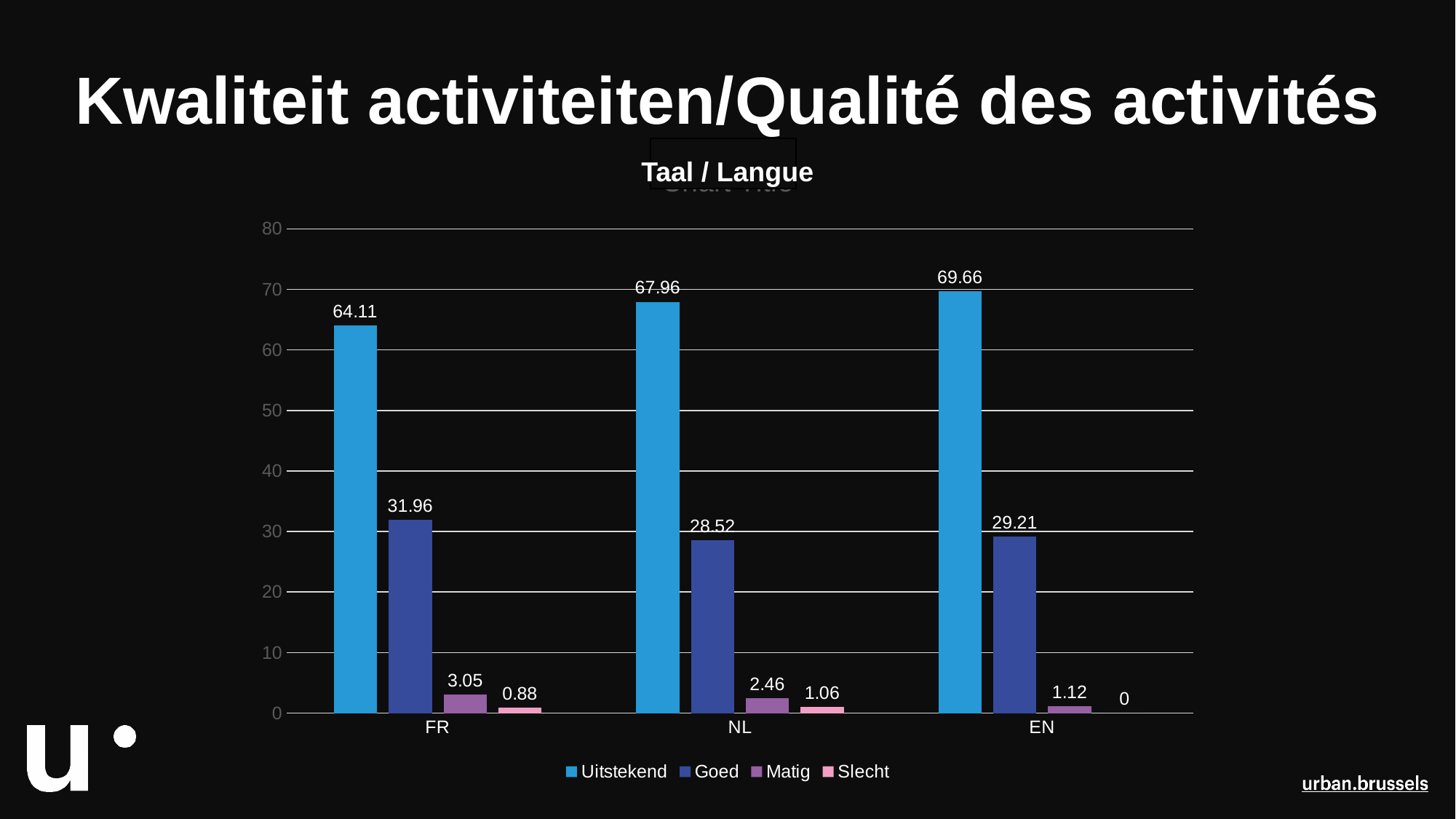

# Kwaliteit activiteiten/Qualité des activités

### Chart:

| Category | Uitstekend | Goed | Matig | Slecht |
|---|---|---|---|---|
| FR | 64.11 | 31.96 | 3.05 | 0.88 |
| NL | 67.96 | 28.52 | 2.46 | 1.06 |
| EN | 69.66 | 29.21 | 1.12 | 0.0 |
Taal / Langue